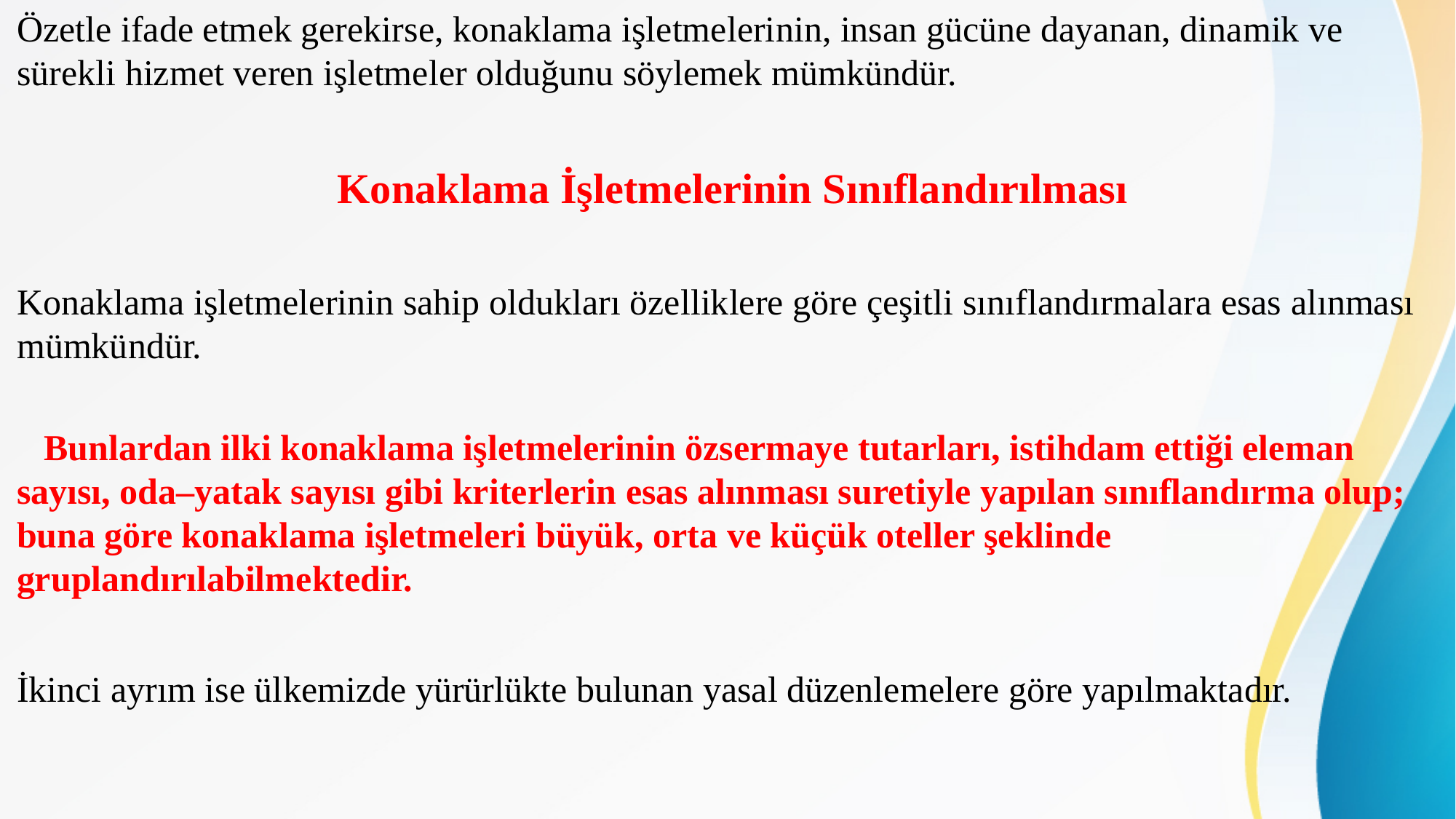

Özetle ifade etmek gerekirse, konaklama işletmelerinin, insan gücüne dayanan, dinamik ve sürekli hizmet veren işletmeler olduğunu söylemek mümkündür.

Konaklama İşletmelerinin Sınıflandırılması

Konaklama işletmelerinin sahip oldukları özelliklere göre çeşitli sınıflandırmalara esas alınması mümkündür.

   Bunlardan ilki konaklama işletmelerinin özsermaye tutarları, istihdam ettiği eleman sayısı, oda–yatak sayısı gibi kriterlerin esas alınması suretiyle yapılan sınıflandırma olup; buna göre konaklama işletmeleri büyük, orta ve küçük oteller şeklinde gruplandırılabilmektedir.

İkinci ayrım ise ülkemizde yürürlükte bulunan yasal düzenlemelere göre yapılmaktadır.